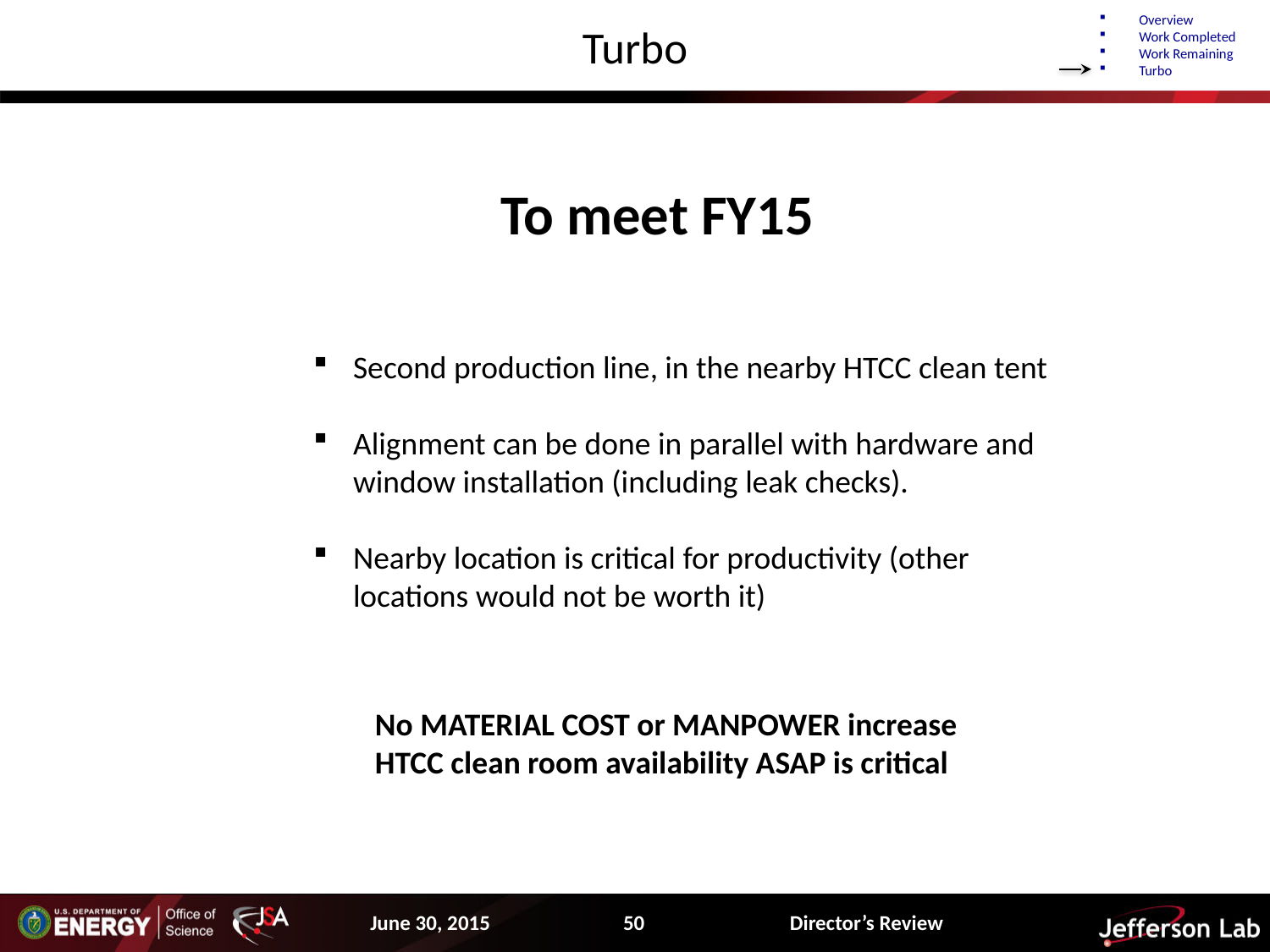

Overview
Work Completed
Work Remaining
Turbo
# Turbo
To meet FY15
Second production line, in the nearby HTCC clean tent

Alignment can be done in parallel with hardware and window installation (including leak checks).

Nearby location is critical for productivity (other locations would not be worth it)
No MATERIAL COST or MANPOWER increase
HTCC clean room availability ASAP is critical
June 30, 2015
50